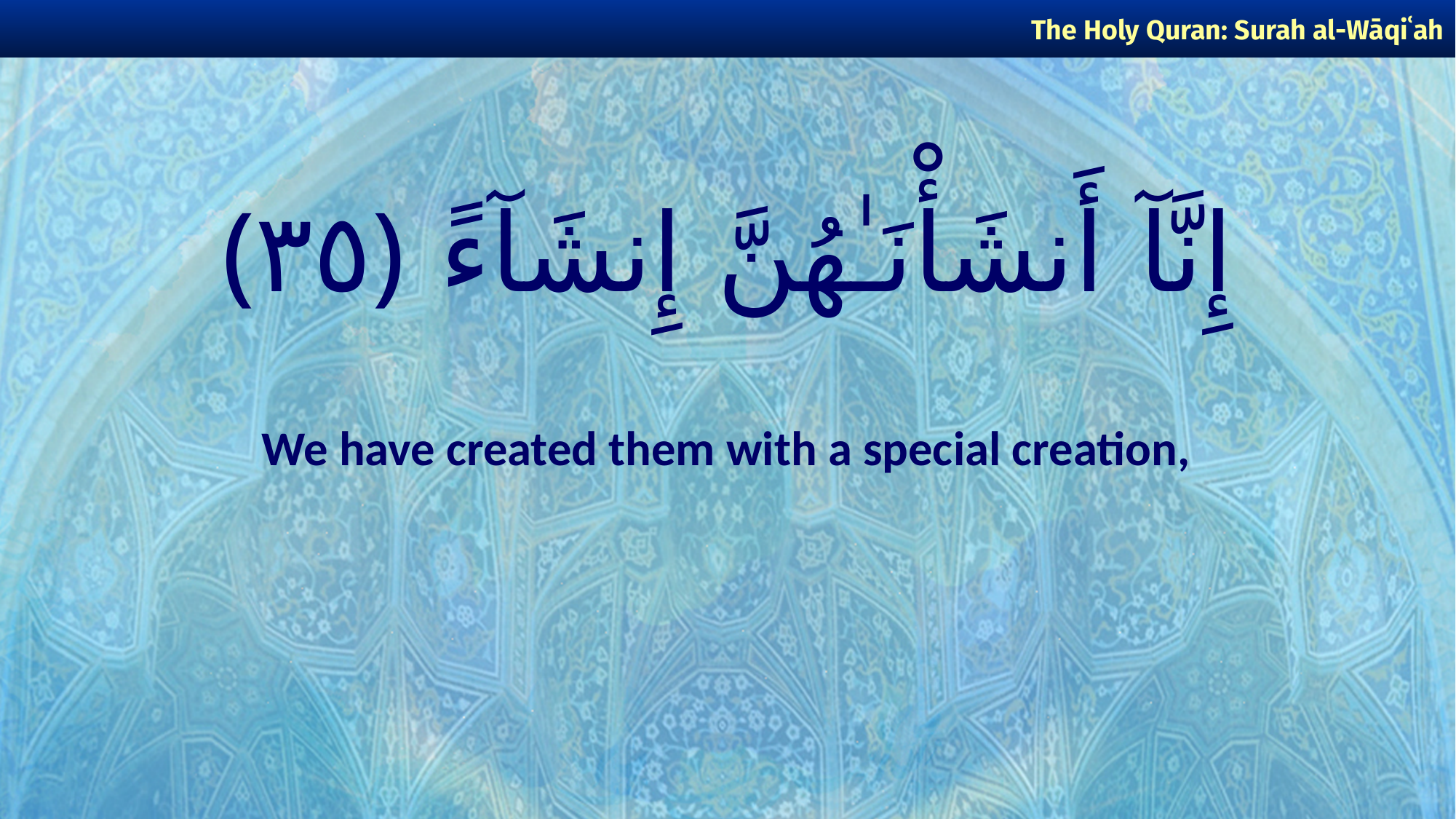

The Holy Quran: Surah al-Wāqiʿah
# إِنَّآ أَنشَأْنَـٰهُنَّ إِنشَآءً ﴿٣٥﴾
We have created them with a special creation,